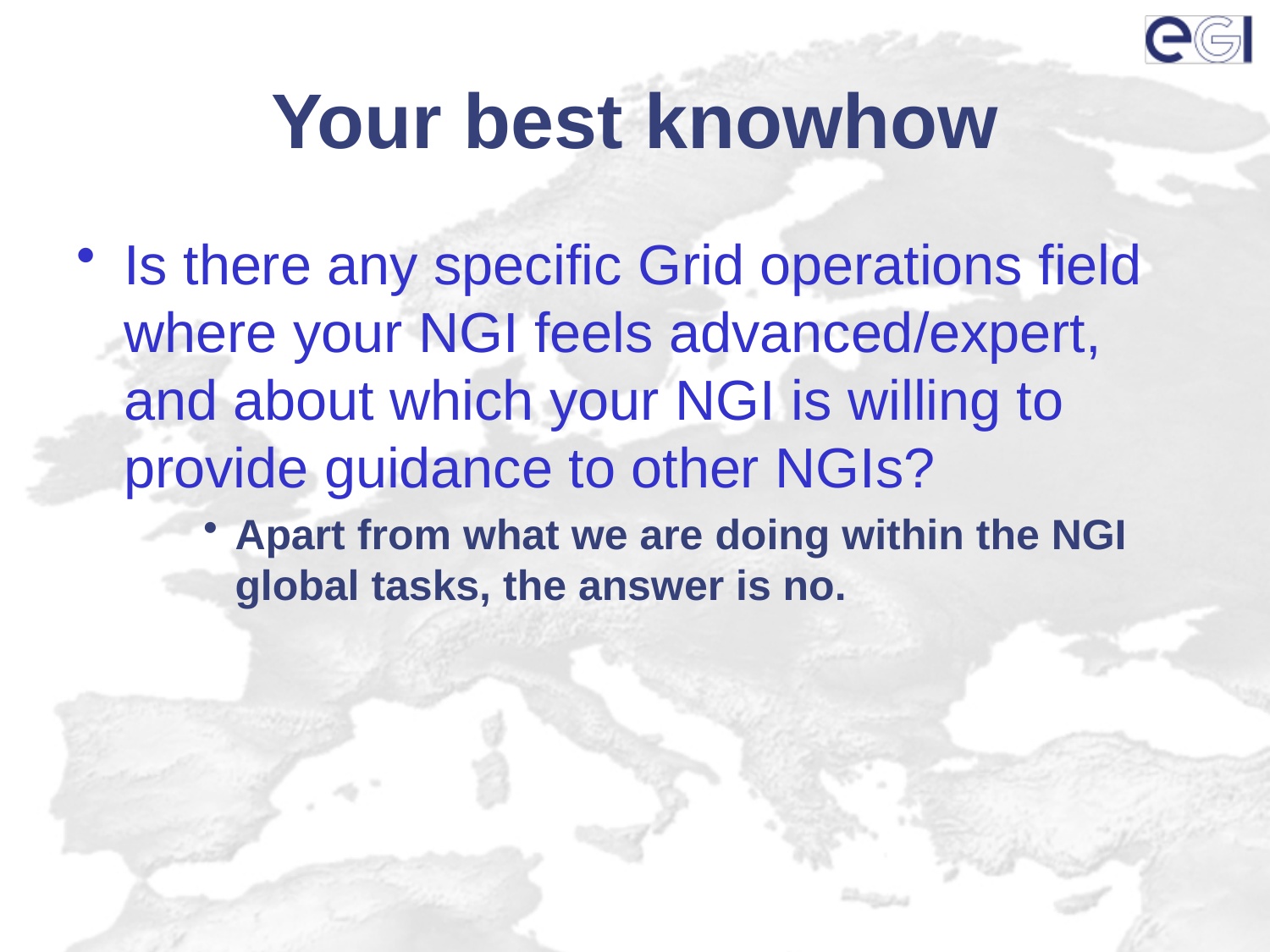

# Your best knowhow
Is there any specific Grid operations field where your NGI feels advanced/expert, and about which your NGI is willing to provide guidance to other NGIs?
Apart from what we are doing within the NGI global tasks, the answer is no.